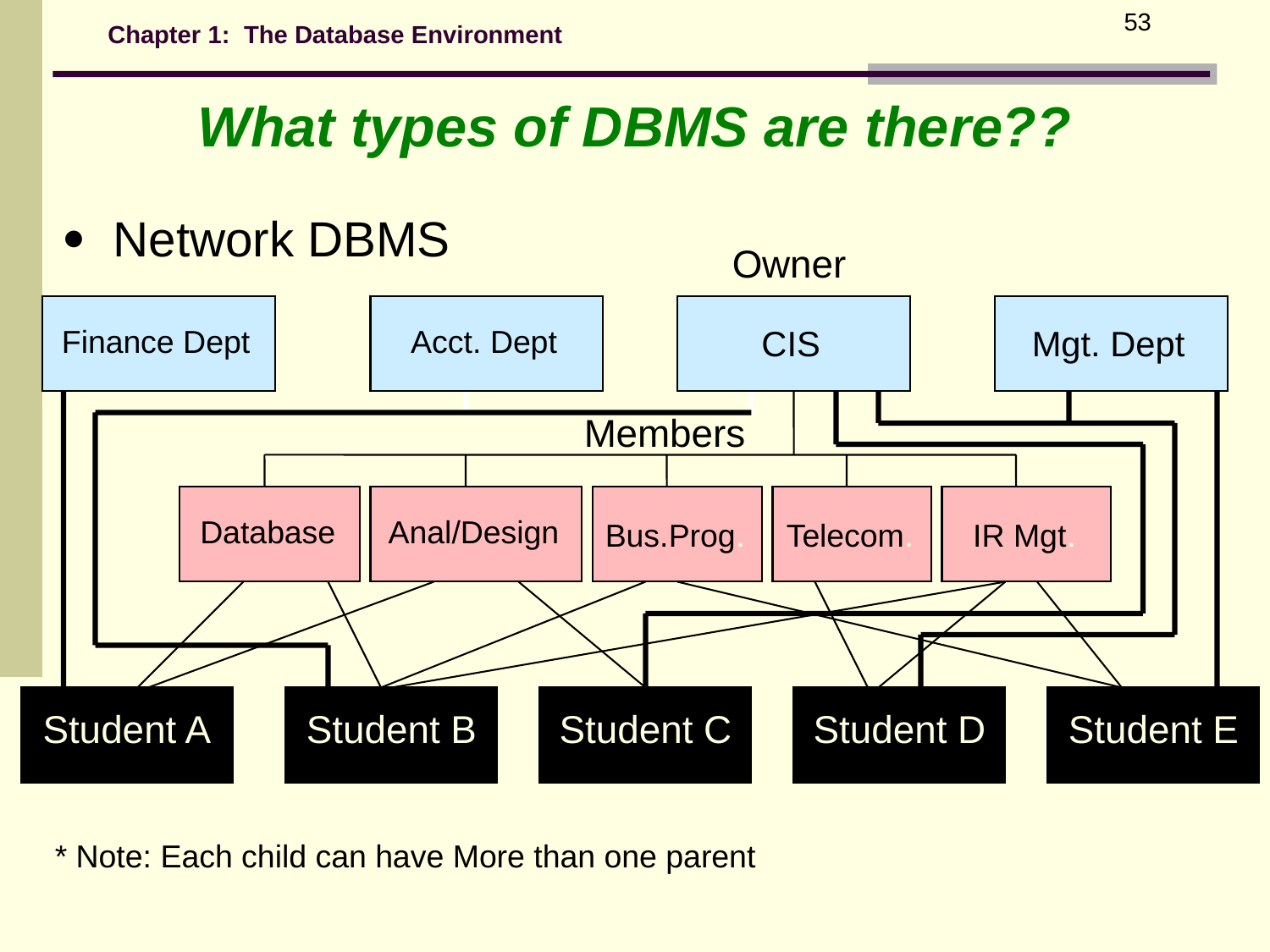

53
Chapter 1:  The Database Environment
What types of DBMS are there??
•  Network DBMS
Owner

Finance Dept

Acct. Dept

CIS

Mgt. Dept

Database

Anal/Design

Bus.Prog.

Telecom.

IR Mgt.

Members

Student A

Student B

Student C

Student D

Student E
* Note: Each child can have More than one parent